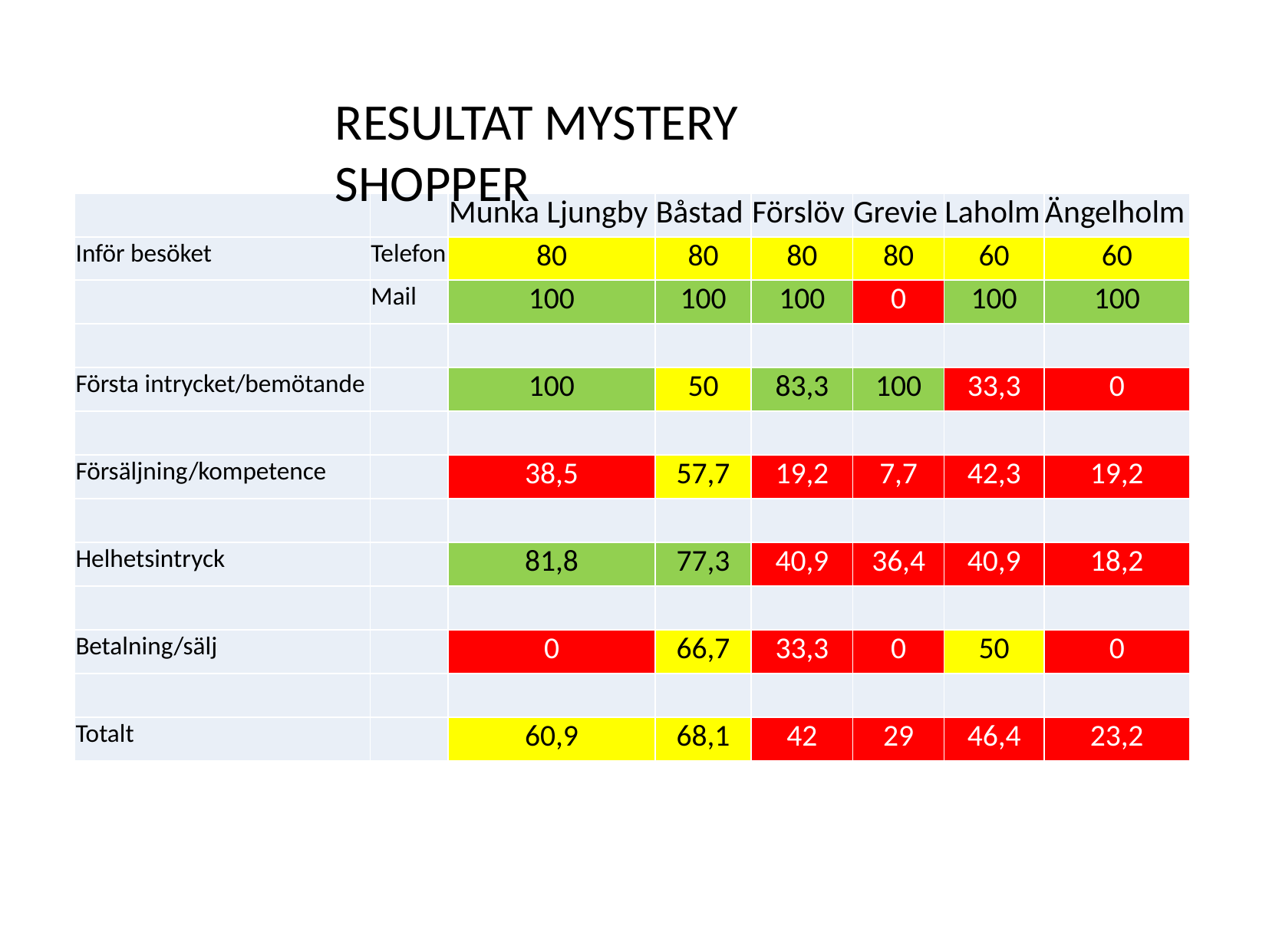

RESULTAT MYSTERY SHOPPER
|  |  | Munka Ljungby | Båstad | Förslöv | Grevie | Laholm | Ängelholm |
| --- | --- | --- | --- | --- | --- | --- | --- |
| Inför besöket | Telefon | 80 | 80 | 80 | 80 | 60 | 60 |
|  | Mail | 100 | 100 | 100 | 0 | 100 | 100 |
|  |  |  |  |  |  |  |  |
| Första intrycket/bemötande |  | 100 | 50 | 83,3 | 100 | 33,3 | 0 |
|  |  |  |  |  |  |  |  |
| Försäljning/kompetence |  | 38,5 | 57,7 | 19,2 | 7,7 | 42,3 | 19,2 |
|  |  |  |  |  |  |  |  |
| Helhetsintryck |  | 81,8 | 77,3 | 40,9 | 36,4 | 40,9 | 18,2 |
|  |  |  |  |  |  |  |  |
| Betalning/sälj |  | 0 | 66,7 | 33,3 | 0 | 50 | 0 |
|  |  |  |  |  |  |  |  |
| Totalt |  | 60,9 | 68,1 | 42 | 29 | 46,4 | 23,2 |